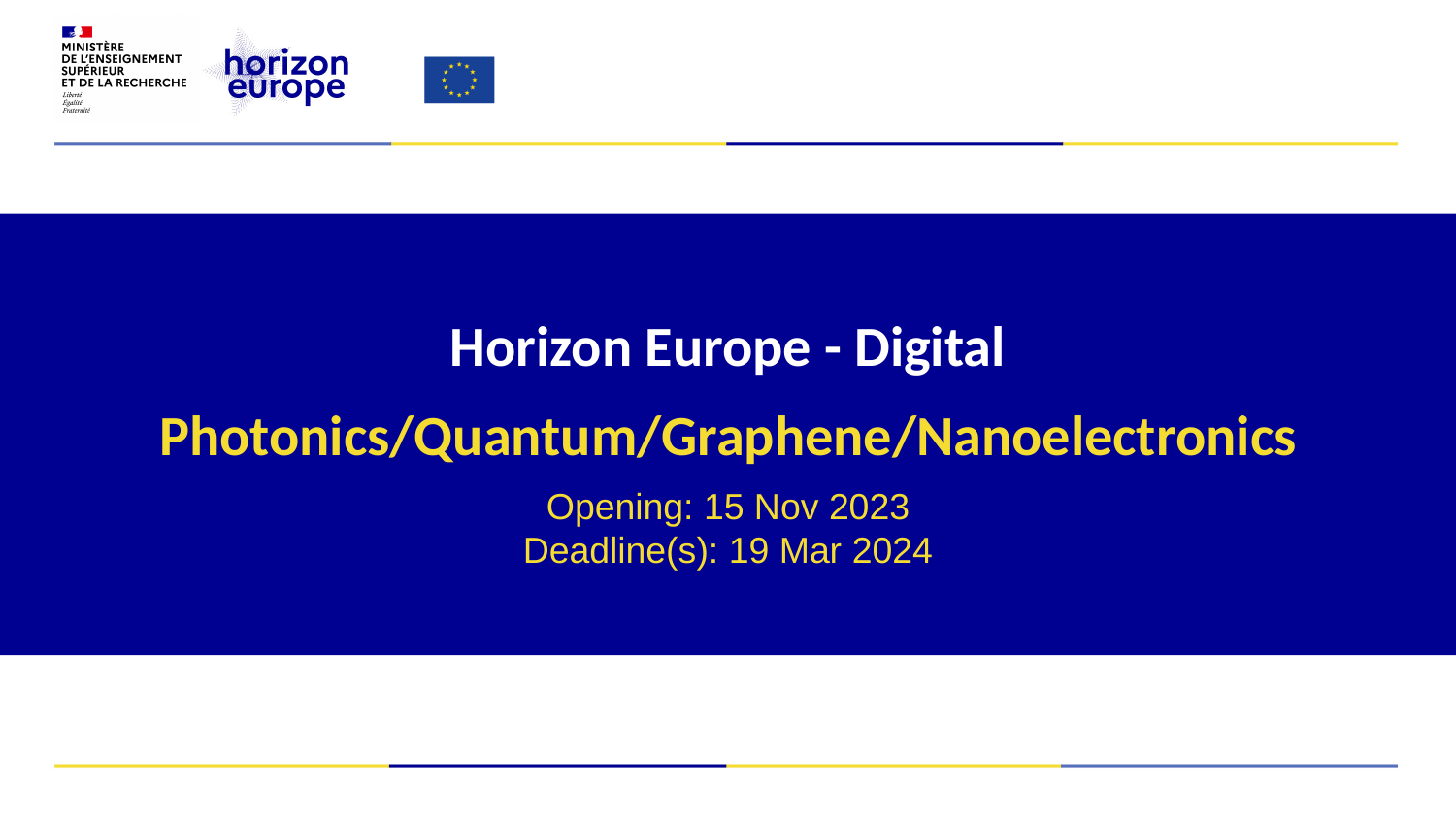

Horizon Europe - Digital
Photonics/Quantum/Graphene/Nanoelectronics
Opening: 15 Nov 2023
Deadline(s): 19 Mar 2024